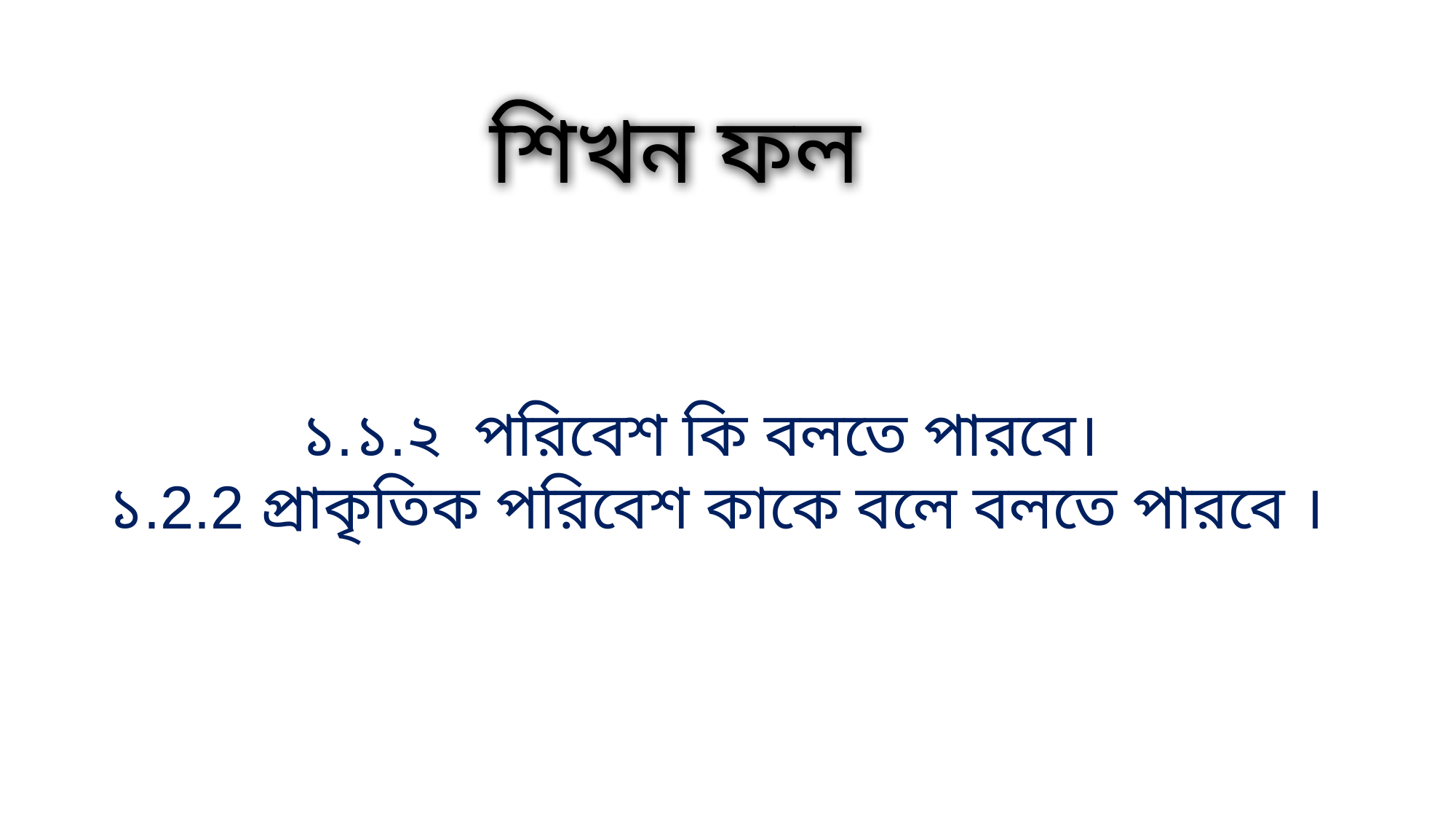

শিখন ফল
১.১.২  পরিবেশ কি বলতে পারবে।
১.2.2 প্রাকৃতিক পরিবেশ কাকে বলে বলতে পারবে ।